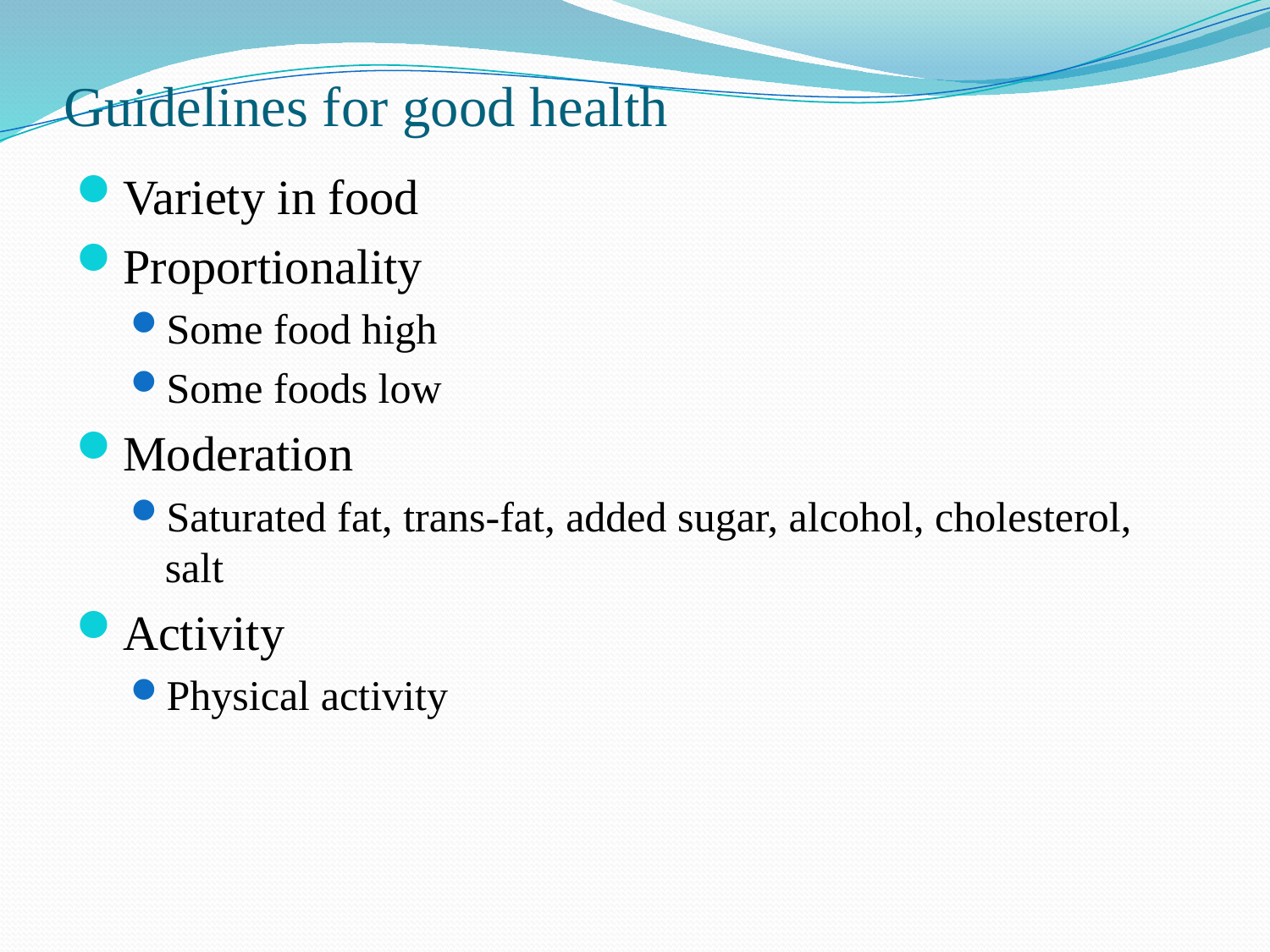

# Guidelines for good health
Variety in food
Proportionality
Some food high
Some foods low
Moderation
Saturated fat, trans-fat, added sugar, alcohol, cholesterol, salt
Activity
Physical activity